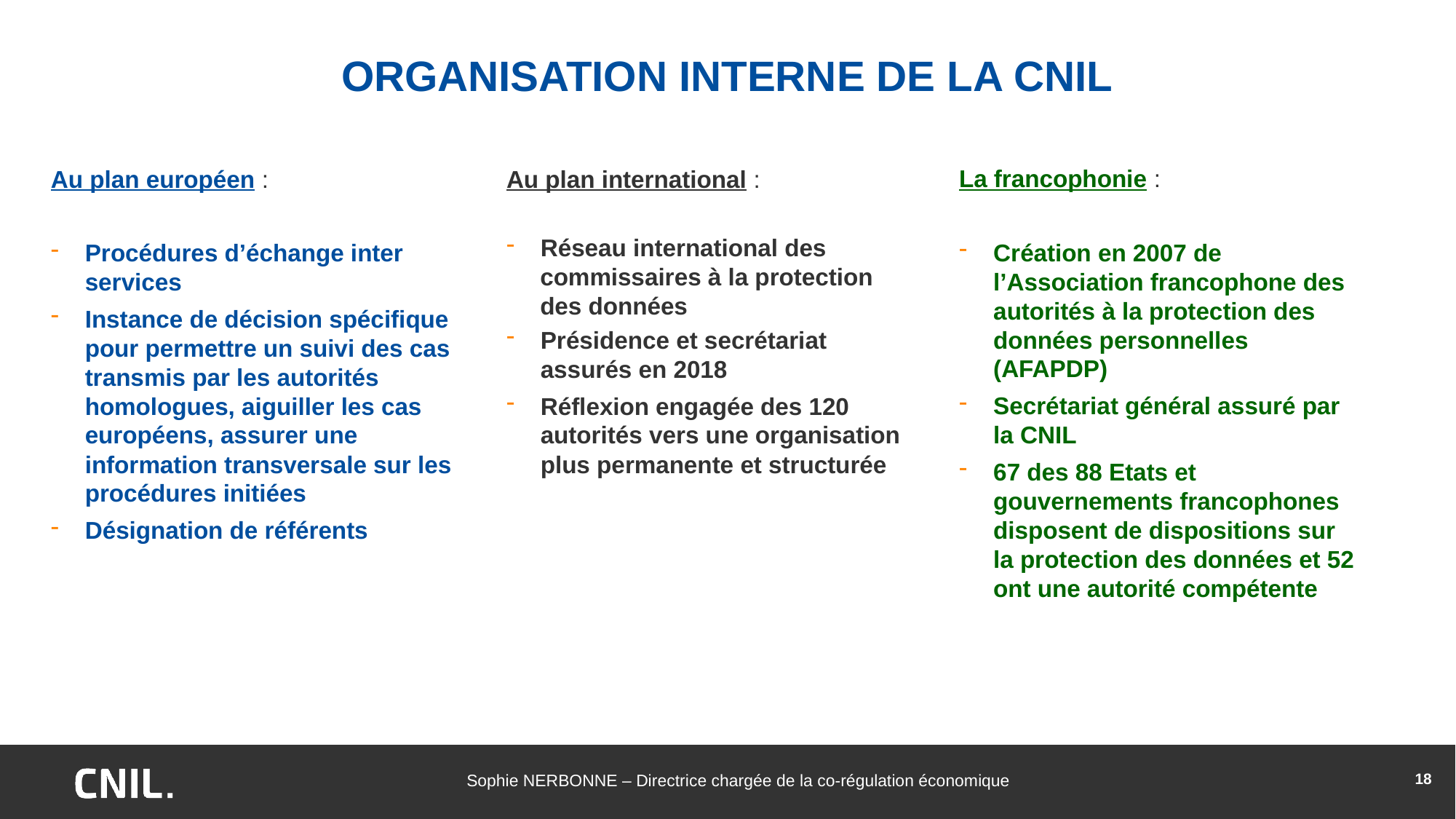

# ORGANISATION INTERNE DE LA CNIL
La francophonie :

Création en 2007 de l’Association francophone des autorités à la protection des données personnelles (AFAPDP)
Secrétariat général assuré par la CNIL
67 des 88 Etats et gouvernements francophones disposent de dispositions sur la protection des données et 52 ont une autorité compétente
Au plan européen :

Procédures d’échange inter services
Instance de décision spécifique pour permettre un suivi des cas transmis par les autorités homologues, aiguiller les cas européens, assurer une information transversale sur les procédures initiées
Désignation de référents
Au plan international :

Réseau international des
     commissaires à la protection
     des données
Présidence et secrétariat assurés en 2018
Réflexion engagée des 120  autorités vers une organisation plus permanente et structurée

18
Sophie NERBONNE – Directrice chargée de la co-régulation économique